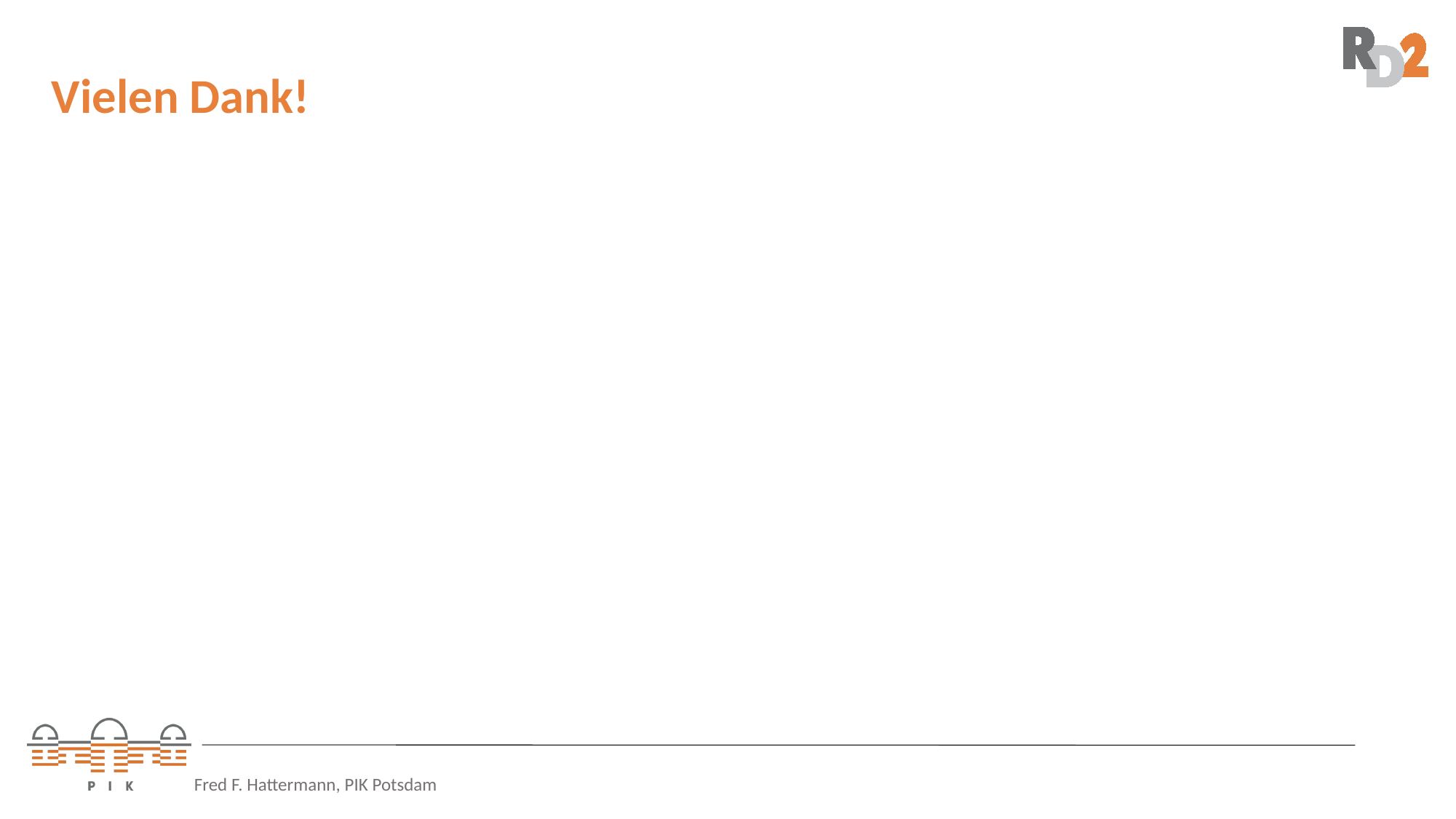

# Vielen Dank!
Fred F. Hattermann, PIK Potsdam